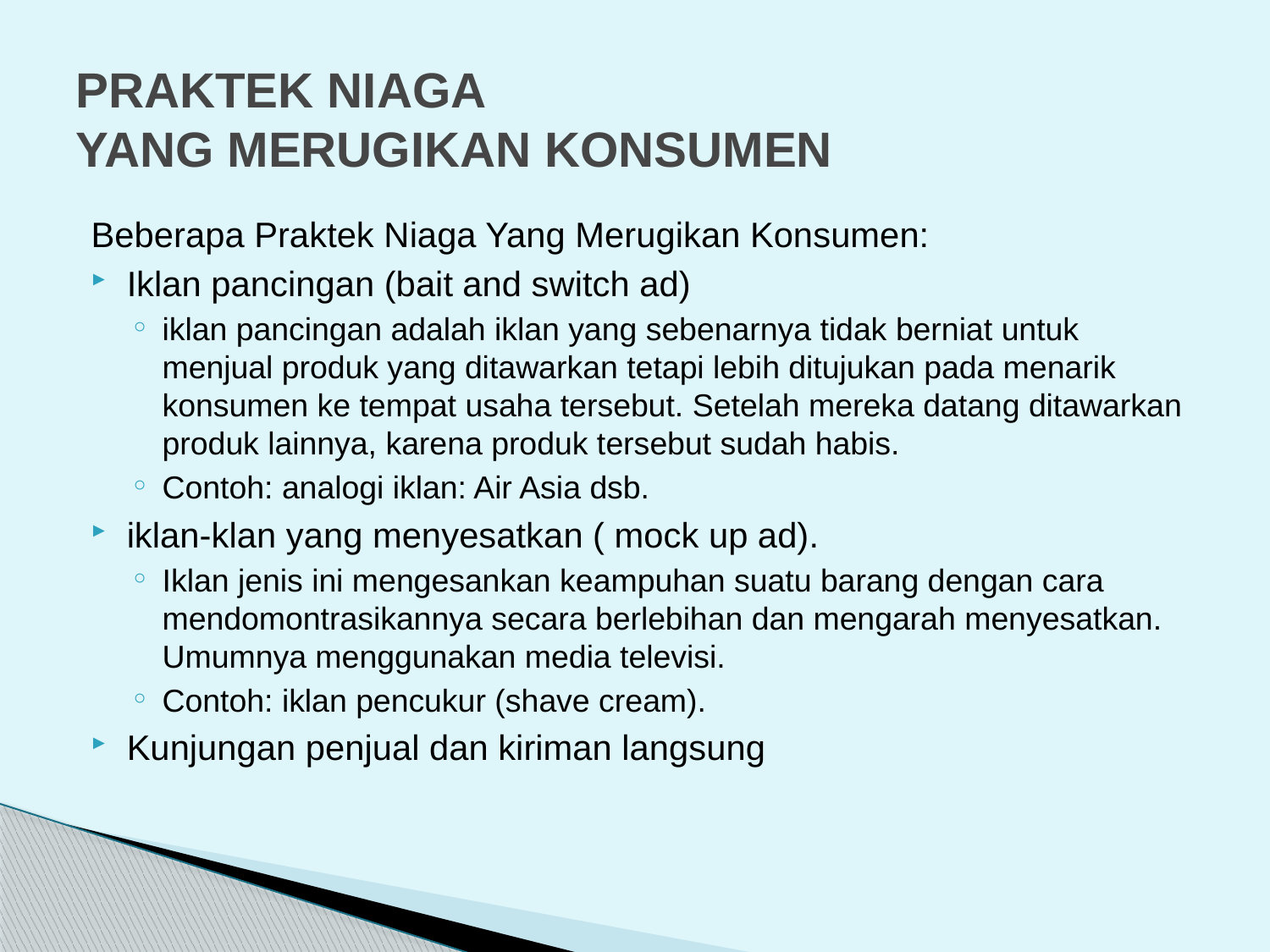

# PRAKTEK NIAGA YANG MERUGIKAN KONSUMEN
Beberapa Praktek Niaga Yang Merugikan Konsumen:
Iklan pancingan (bait and switch ad)
iklan pancingan adalah iklan yang sebenarnya tidak berniat untuk menjual produk yang ditawarkan tetapi lebih ditujukan pada menarik konsumen ke tempat usaha tersebut. Setelah mereka datang ditawarkan produk lainnya, karena produk tersebut sudah habis.
Contoh: analogi iklan: Air Asia dsb.
iklan-klan yang menyesatkan ( mock up ad).
Iklan jenis ini mengesankan keampuhan suatu barang dengan cara mendomontrasikannya secara berlebihan dan mengarah menyesatkan. Umumnya menggunakan media televisi.
Contoh: iklan pencukur (shave cream).
Kunjungan penjual dan kiriman langsung